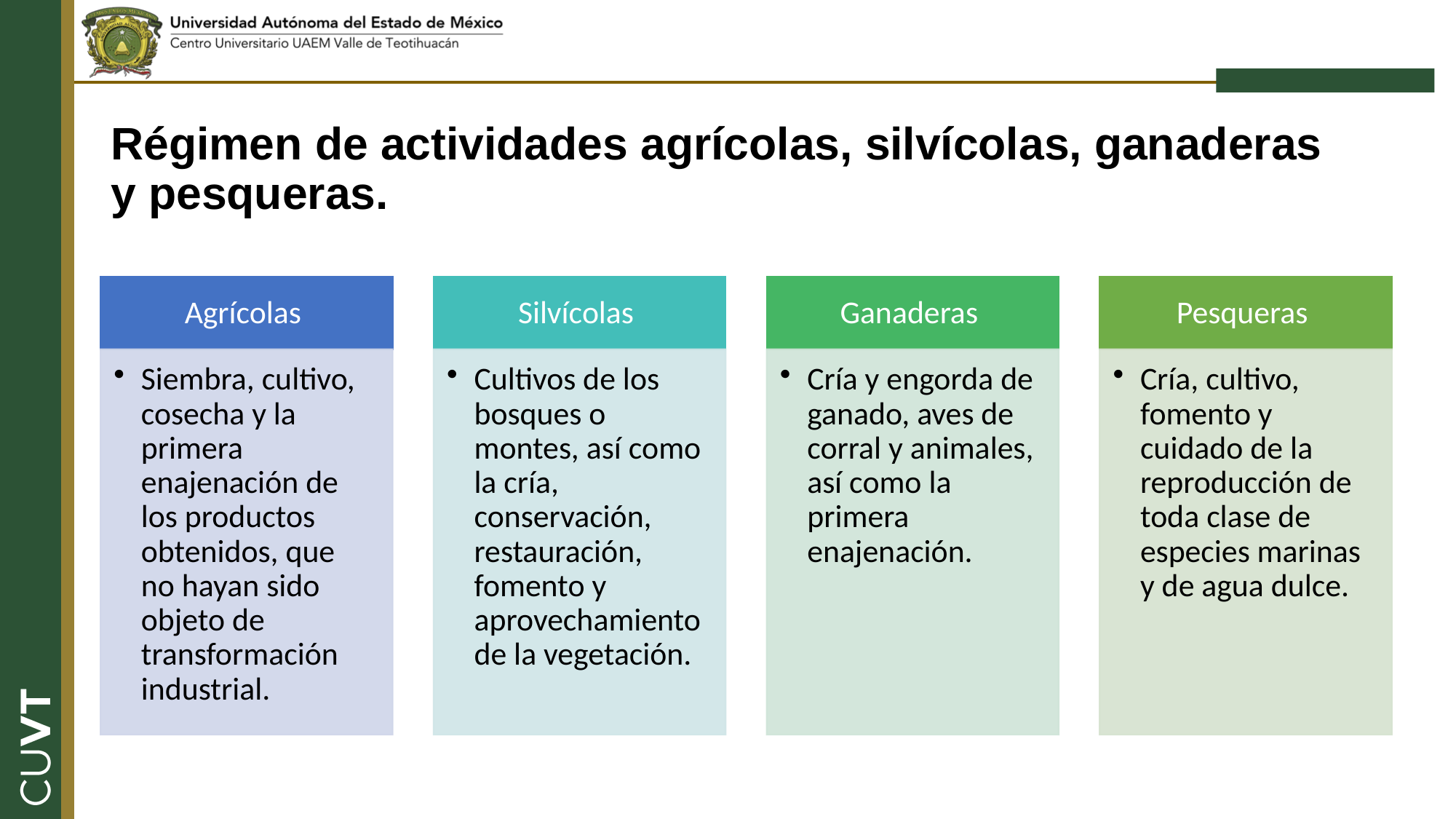

# Régimen de actividades agrícolas, silvícolas, ganaderas y pesqueras.
Agrícolas
Siembra, cultivo, cosecha y la primera enajenación de los productos obtenidos, que no hayan sido objeto de transformación industrial.
Silvícolas
Cultivos de los bosques o montes, así como la cría, conservación, restauración, fomento y aprovechamiento de la vegetación.
Ganaderas
Cría y engorda de ganado, aves de corral y animales, así como la primera enajenación.
Pesqueras
Cría, cultivo, fomento y cuidado de la reproducción de toda clase de especies marinas y de agua dulce.